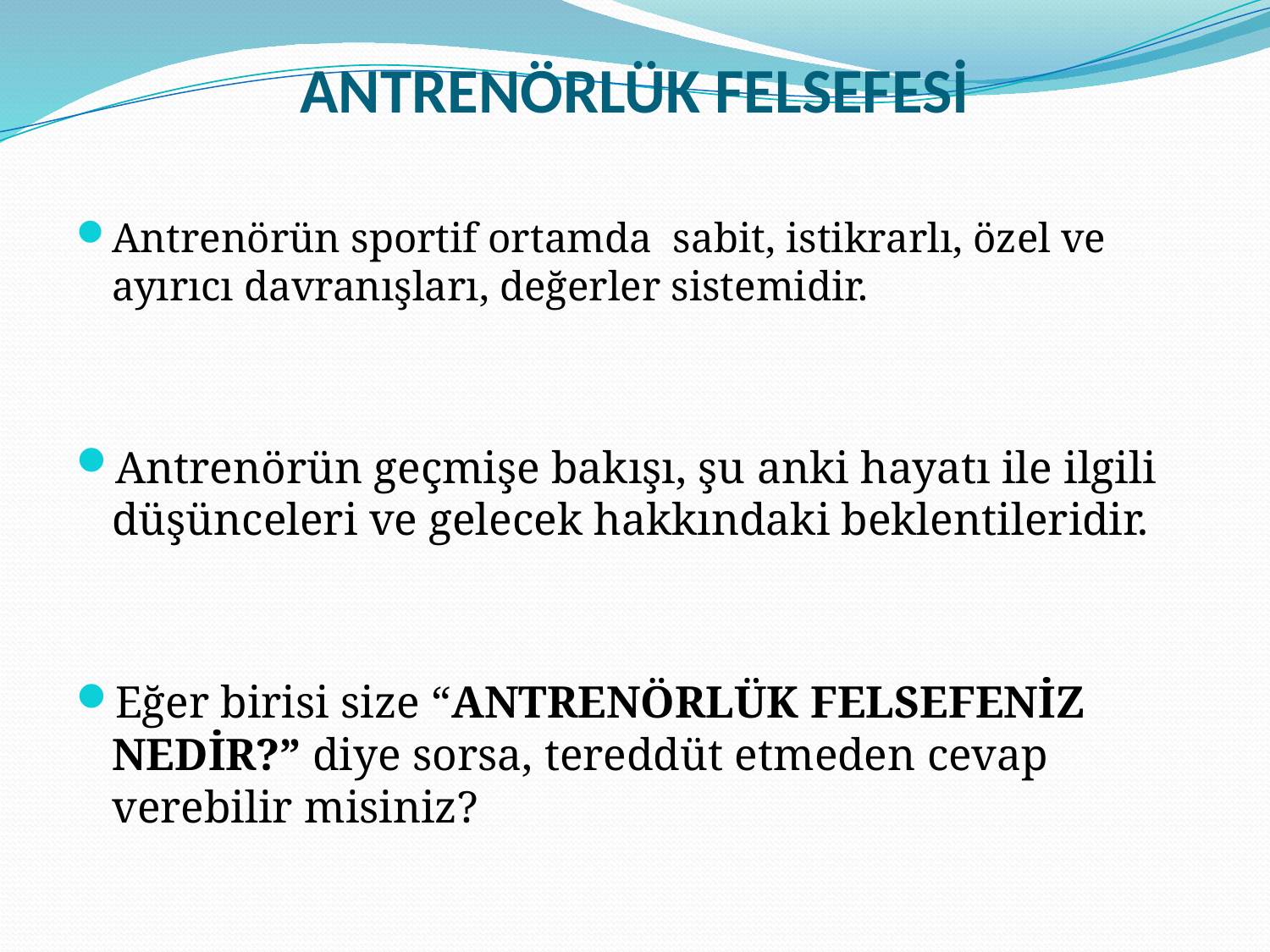

# ANTRENÖRLÜK FELSEFESİ

Antrenörün sportif ortamda  sabit, istikrarlı, özel ve ayırıcı davranışları, değerler sistemidir.

Antrenörün geçmişe bakışı, şu anki hayatı ile ilgili düşünceleri ve gelecek hakkındaki beklentileridir.

Eğer birisi size “ANTRENÖRLÜK FELSEFENİZ NEDİR?” diye sorsa, tereddüt etmeden cevap verebilir misiniz?